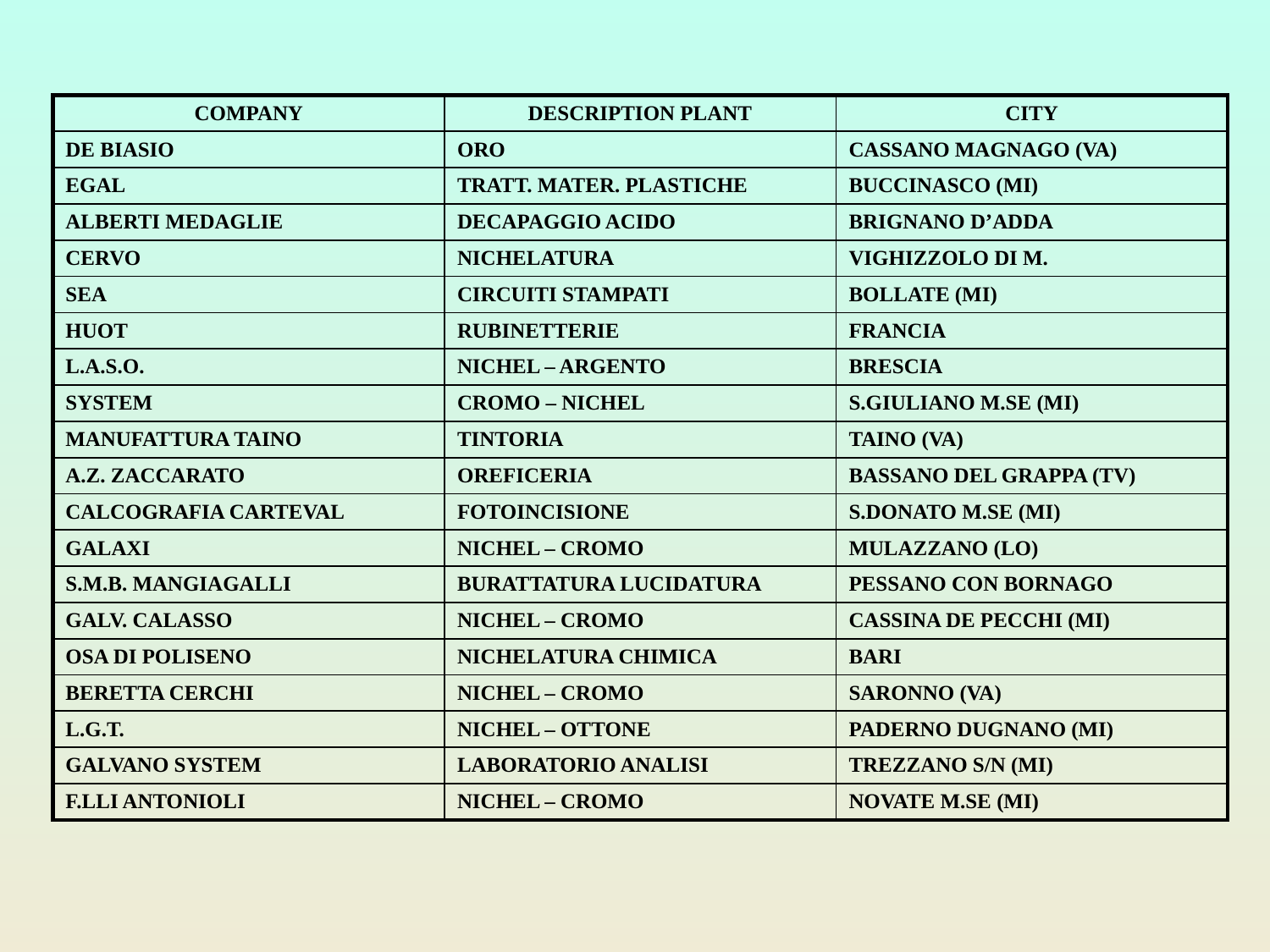

| COMPANY | DESCRIPTION PLANT | CITY |
| --- | --- | --- |
| DE BIASIO | ORO | CASSANO MAGNAGO (VA) |
| EGAL | TRATT. MATER. PLASTICHE | BUCCINASCO (MI) |
| ALBERTI MEDAGLIE | DECAPAGGIO ACIDO | BRIGNANO D’ADDA |
| CERVO | NICHELATURA | VIGHIZZOLO DI M. |
| SEA | CIRCUITI STAMPATI | BOLLATE (MI) |
| HUOT | RUBINETTERIE | FRANCIA |
| L.A.S.O. | NICHEL – ARGENTO | BRESCIA |
| SYSTEM | CROMO – NICHEL | S.GIULIANO M.SE (MI) |
| MANUFATTURA TAINO | TINTORIA | TAINO (VA) |
| A.Z. ZACCARATO | OREFICERIA | BASSANO DEL GRAPPA (TV) |
| CALCOGRAFIA CARTEVAL | FOTOINCISIONE | S.DONATO M.SE (MI) |
| GALAXI | NICHEL – CROMO | MULAZZANO (LO) |
| S.M.B. MANGIAGALLI | BURATTATURA LUCIDATURA | PESSANO CON BORNAGO |
| GALV. CALASSO | NICHEL – CROMO | CASSINA DE PECCHI (MI) |
| OSA DI POLISENO | NICHELATURA CHIMICA | BARI |
| BERETTA CERCHI | NICHEL – CROMO | SARONNO (VA) |
| L.G.T. | NICHEL – OTTONE | PADERNO DUGNANO (MI) |
| GALVANO SYSTEM | LABORATORIO ANALISI | TREZZANO S/N (MI) |
| F.LLI ANTONIOLI | NICHEL – CROMO | NOVATE M.SE (MI) |